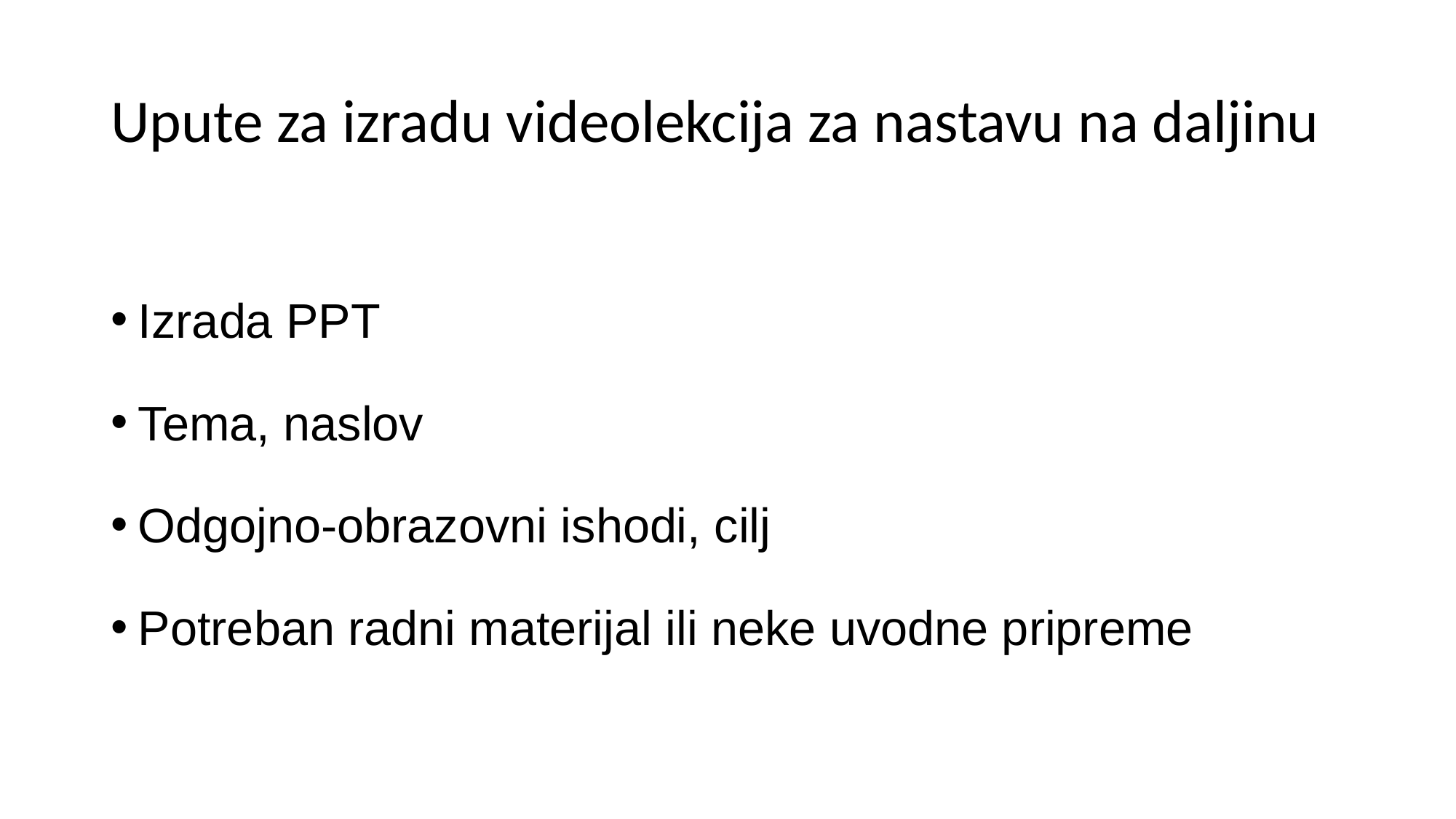

# Upute za izradu videolekcija za nastavu na daljinu
Izrada PPT
Tema, naslov
Odgojno-obrazovni ishodi, cilj
Potreban radni materijal ili neke uvodne pripreme